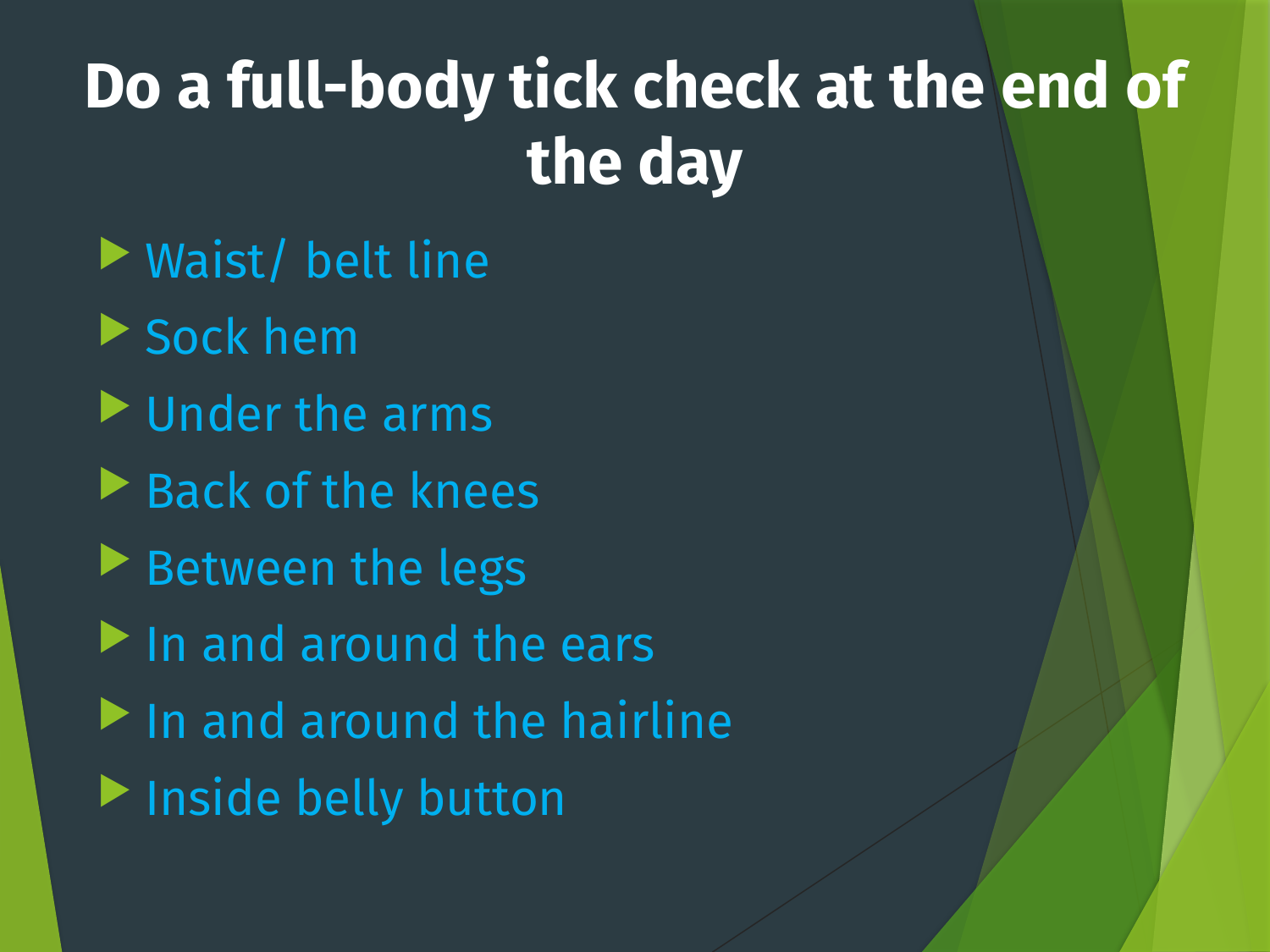

# Do a full-body tick check at the end of the day
Waist/ belt line
Sock hem
Under the arms
Back of the knees
Between the legs
In and around the ears
In and around the hairline
Inside belly button